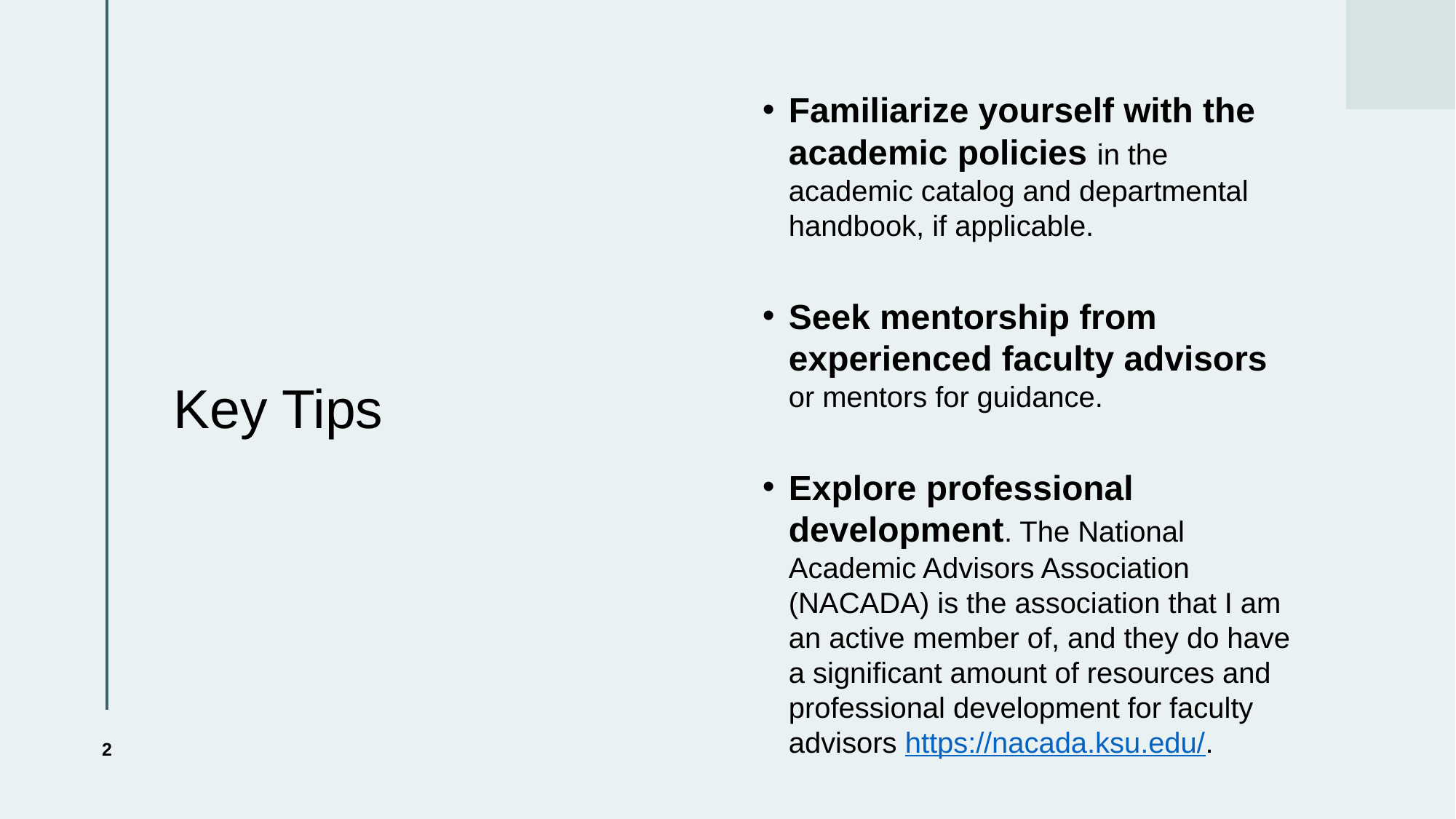

# Key Tips
Familiarize yourself with the academic policies in the academic catalog and departmental handbook, if applicable.
Seek mentorship from experienced faculty advisors or mentors for guidance.
Explore professional development. The National Academic Advisors Association (NACADA) is the association that I am an active member of, and they do have a significant amount of resources and professional development for faculty advisors https://nacada.ksu.edu/.

2